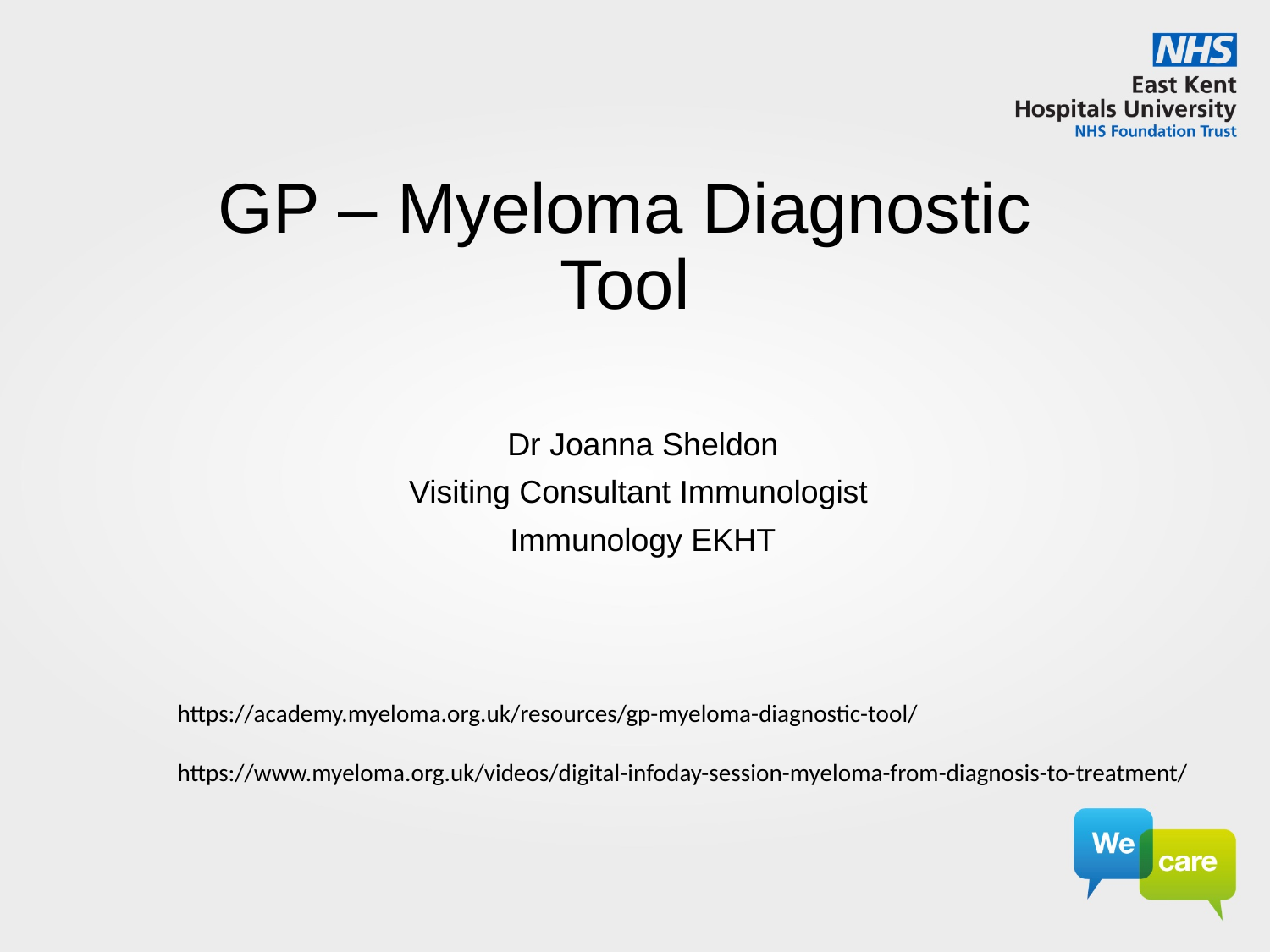

# GP – Myeloma Diagnostic Tool
Dr Joanna Sheldon
Visiting Consultant Immunologist
Immunology EKHT

https://academy.myeloma.org.uk/resources/gp-myeloma-diagnostic-tool/

https://www.myeloma.org.uk/videos/digital-infoday-session-myeloma-from-diagnosis-to-treatment/